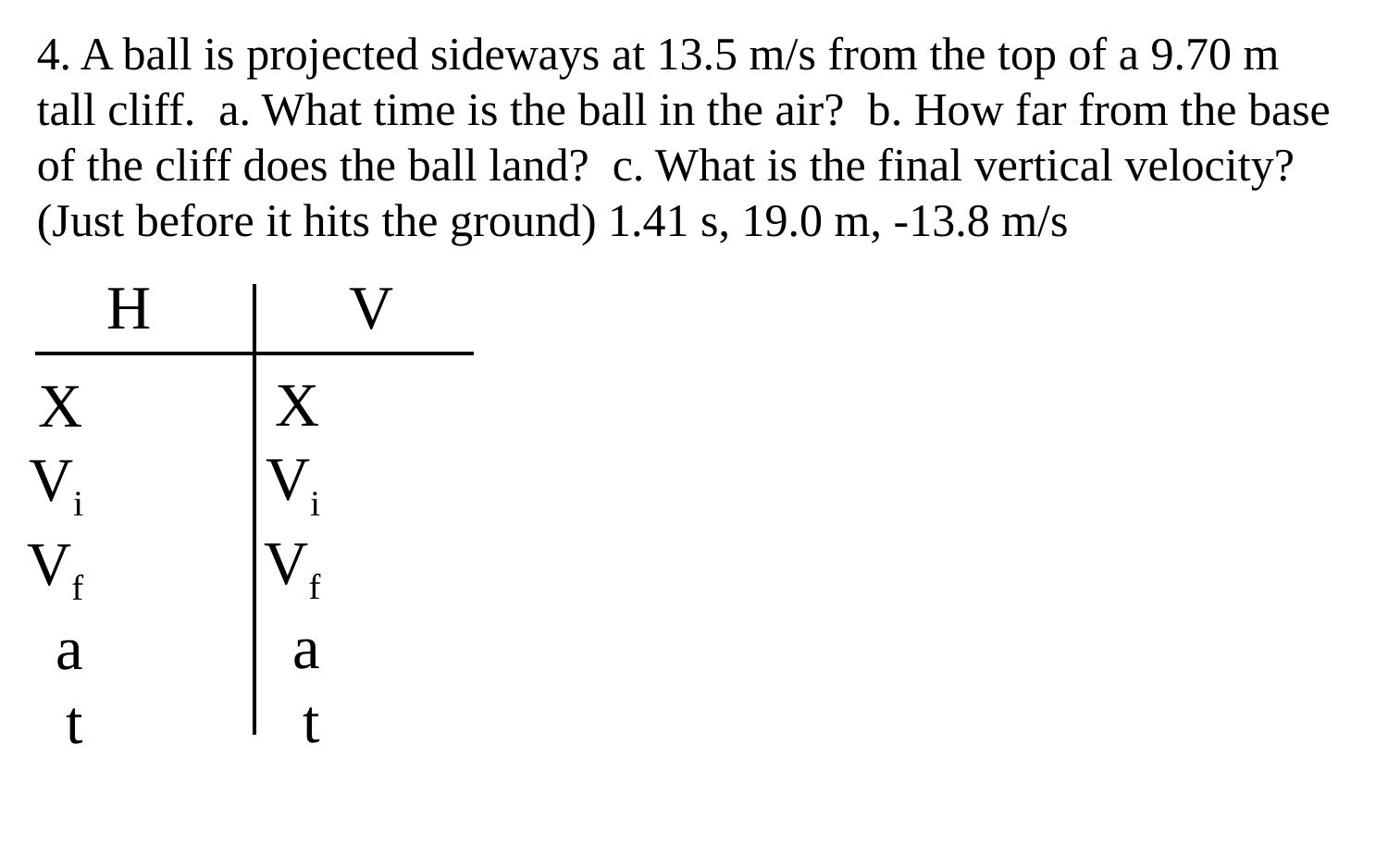

4. A ball is projected sideways at 13.5 m/s from the top of a 9.70 m tall cliff.  a. What time is the ball in the air?  b. How far from the base of the cliff does the ball land?  c. What is the final vertical velocity? (Just before it hits the ground) 1.41 s, 19.0 m, -13.8 m/s
H
V
X
Vi
Vf
a
t
X
Vi
Vf
a
t